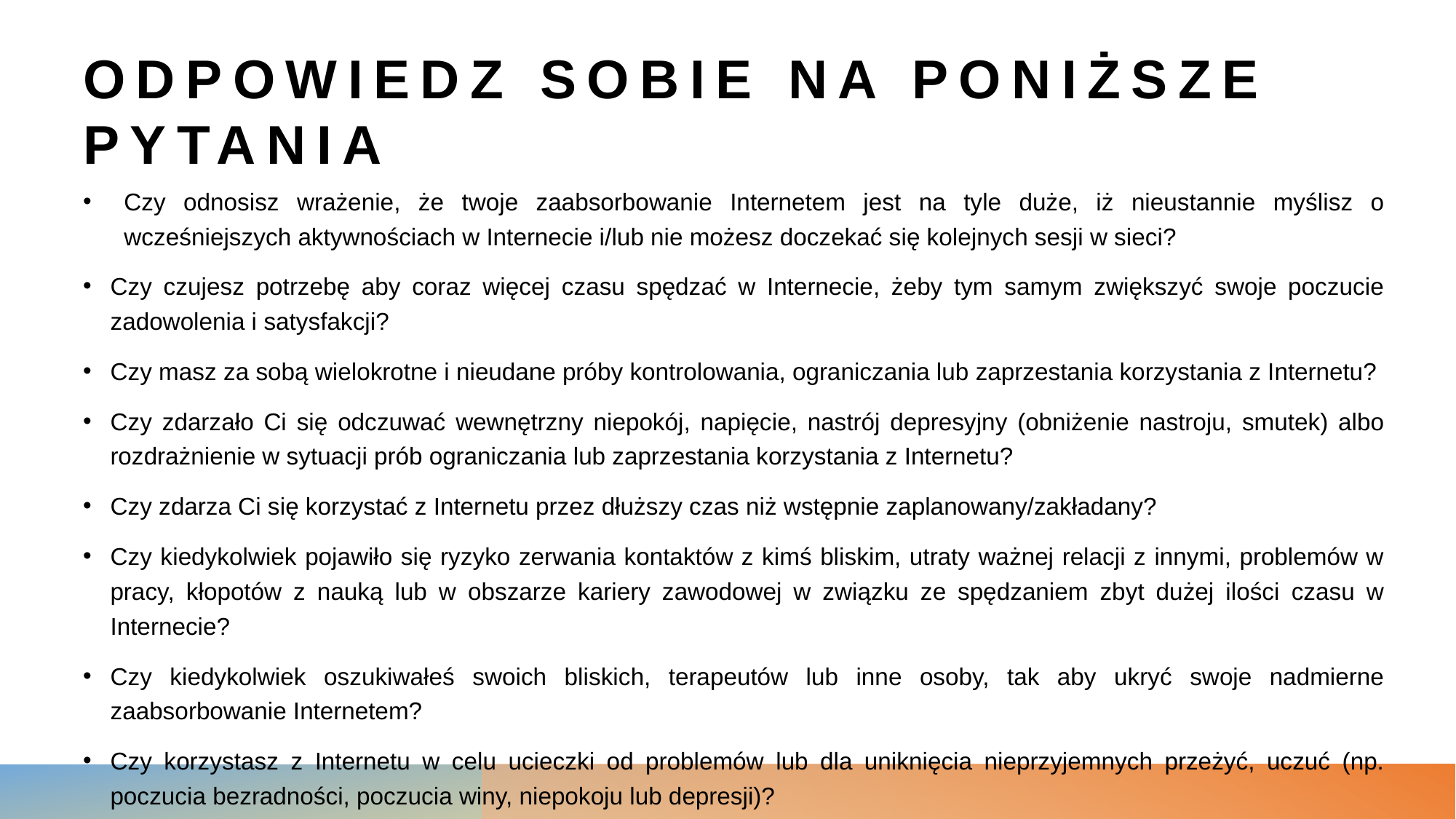

# Odpowiedz sobie na poniższe pytania
Czy odnosisz wrażenie, że twoje zaabsorbowanie Internetem jest na tyle duże, iż nieustannie myślisz o wcześniejszych aktywnościach w Internecie i/lub nie możesz doczekać się kolejnych sesji w sieci?
Czy czujesz potrzebę aby coraz więcej czasu spędzać w Internecie, żeby tym samym zwiększyć swoje poczucie zadowolenia i satysfakcji?
Czy masz za sobą wielokrotne i nieudane próby kontrolowania, ograniczania lub zaprzestania korzystania z Internetu?
Czy zdarzało Ci się odczuwać wewnętrzny niepokój, napięcie, nastrój depresyjny (obniżenie nastroju, smutek) albo rozdrażnienie w sytuacji prób ograniczania lub zaprzestania korzystania z Internetu?
Czy zdarza Ci się korzystać z Internetu przez dłuższy czas niż wstępnie zaplanowany/zakładany?
Czy kiedykolwiek pojawiło się ryzyko zerwania kontaktów z kimś bliskim, utraty ważnej relacji z innymi, problemów w pracy, kłopotów z nauką lub w obszarze kariery zawodowej w związku ze spędzaniem zbyt dużej ilości czasu w Internecie?
Czy kiedykolwiek oszukiwałeś swoich bliskich, terapeutów lub inne osoby, tak aby ukryć swoje nadmierne zaabsorbowanie Internetem?
Czy korzystasz z Internetu w celu ucieczki od problemów lub dla uniknięcia nieprzyjemnych przeżyć, uczuć (np. poczucia bezradności, poczucia winy, niepokoju lub depresji)?